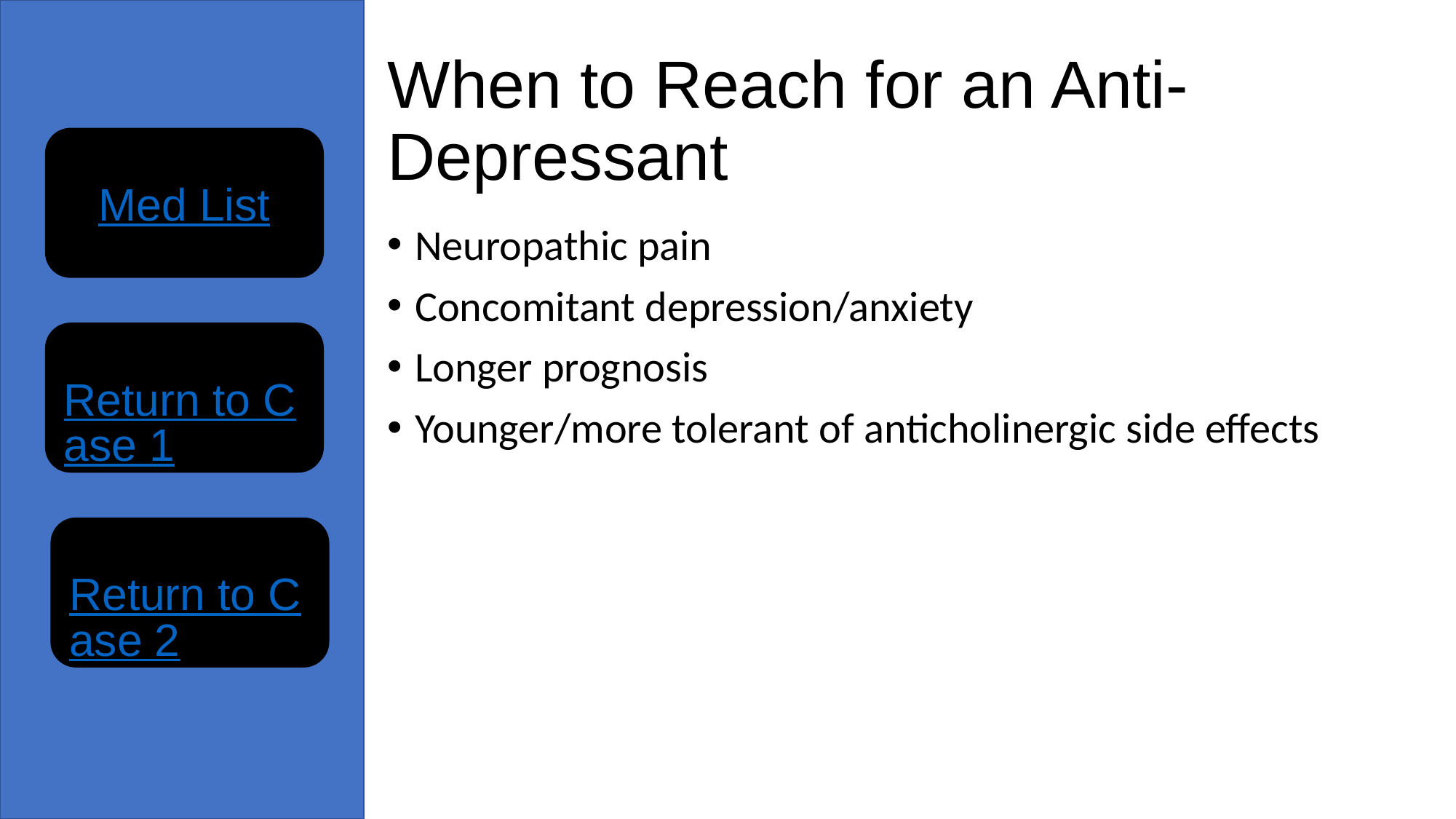

# When to Reach for an Anti-Depressant
Med List
Neuropathic pain
Concomitant depression/anxiety
Longer prognosis
Younger/more tolerant of anticholinergic side effects
Return to Case 1
Return to Case 2